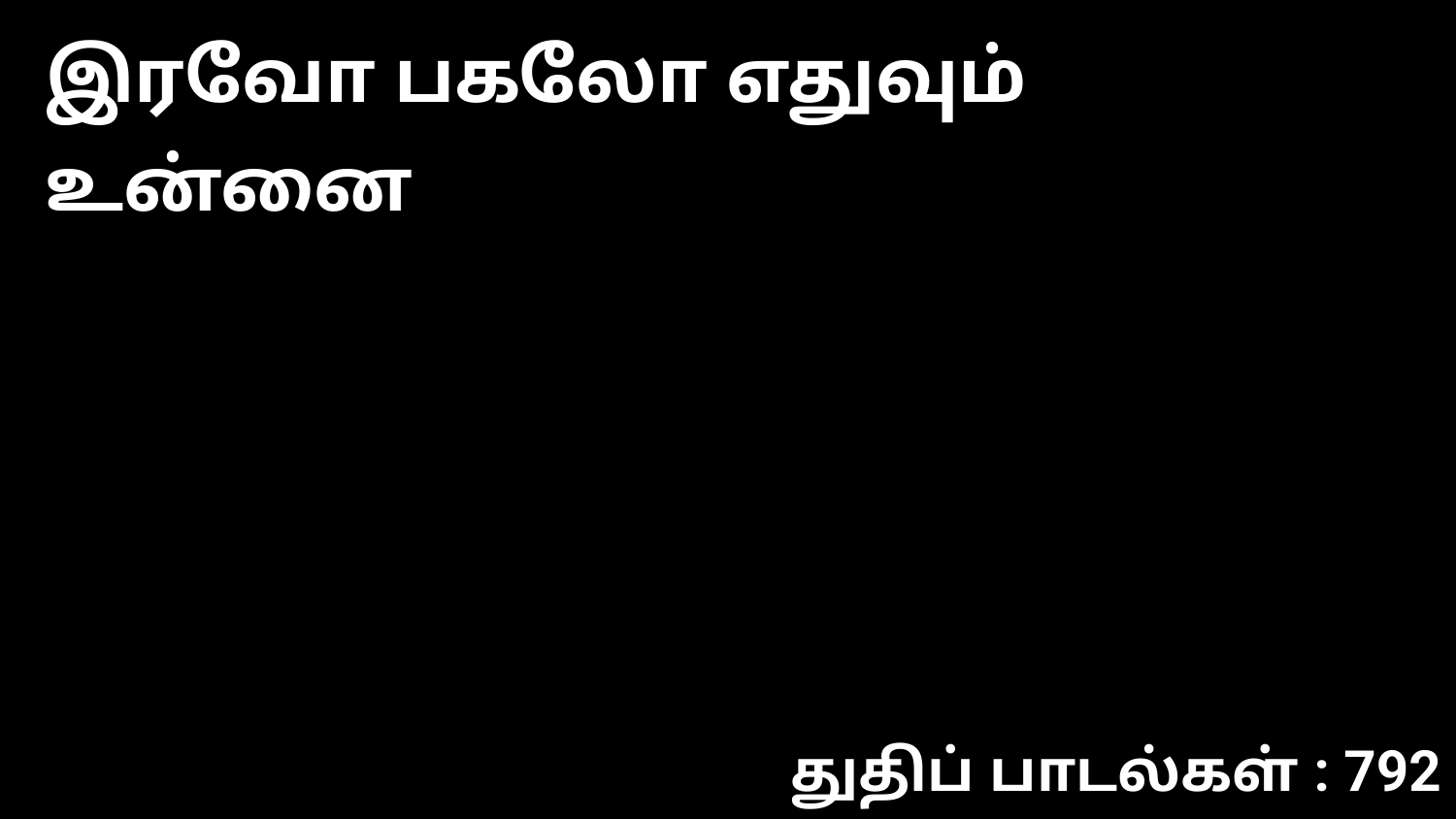

இரவோ பகலோ எதுவும் உன்னை
துதிப் பாடல்கள் : 792